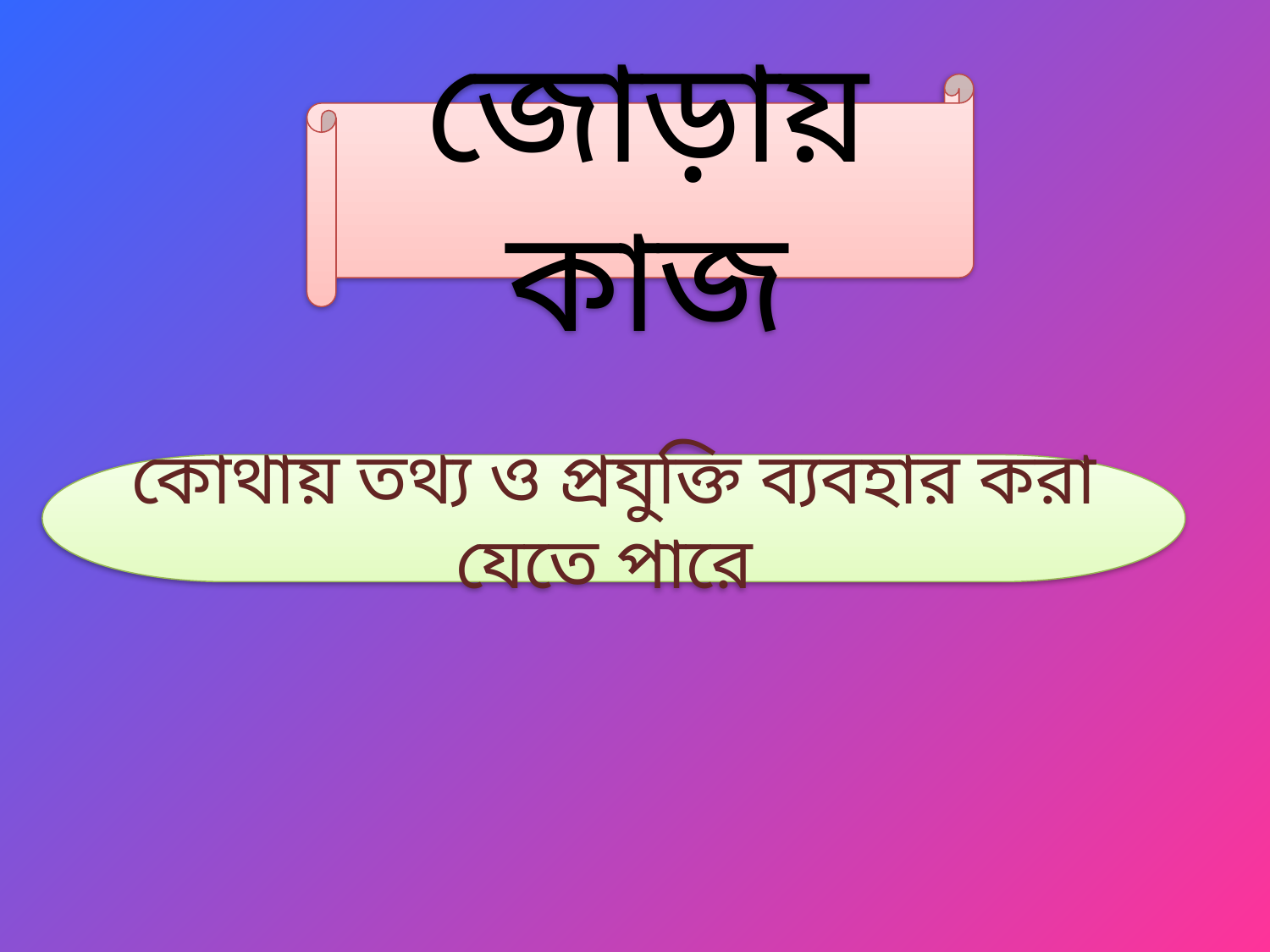

জোড়ায় কাজ
কোথায় তথ্য ও প্রযুক্তি ব্যবহার করা যেতে পারে